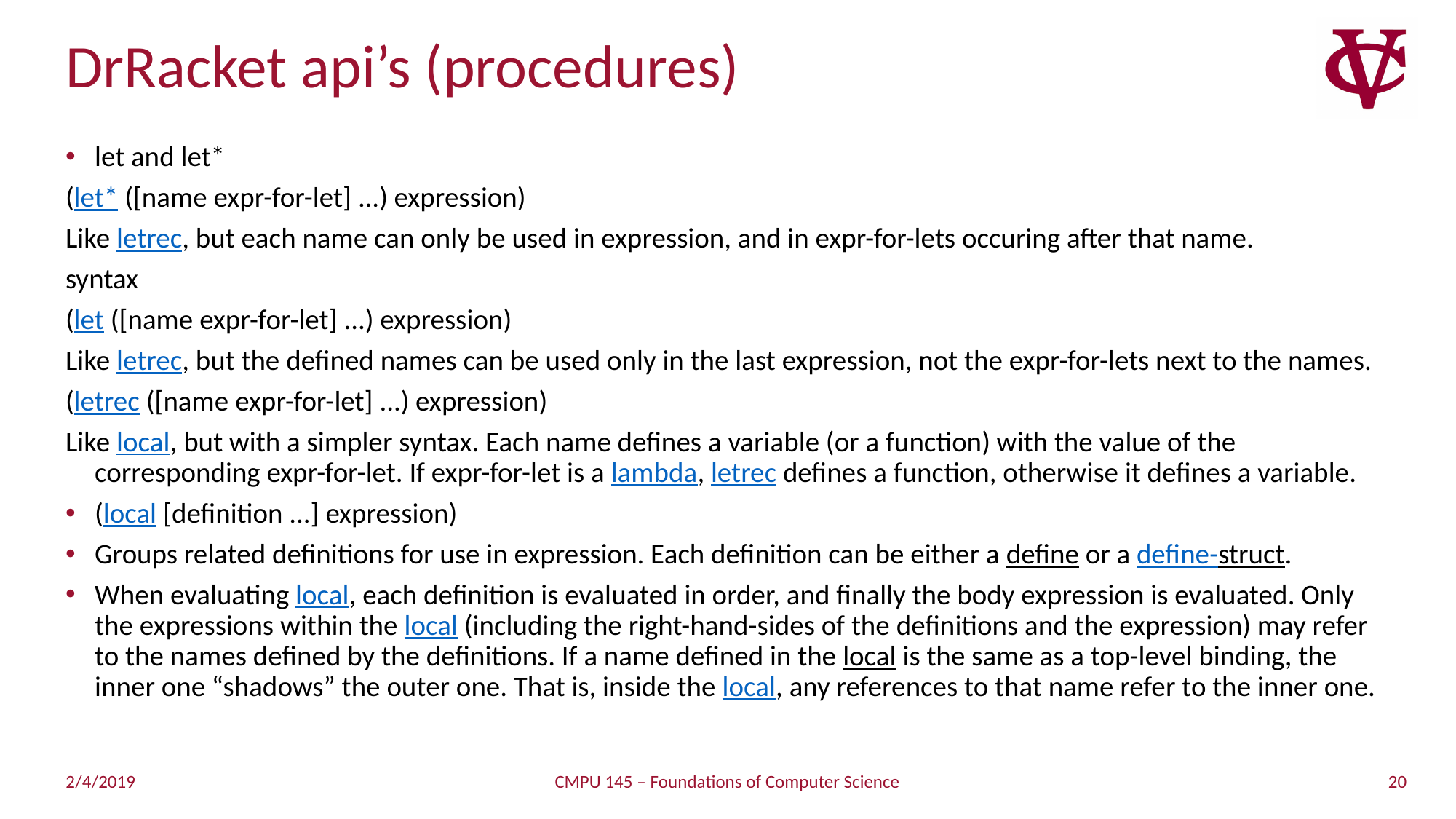

# DrRacket api’s (procedures)
let and let*
(let* ([name expr-for-let] ...) expression)
Like letrec, but each name can only be used in expression, and in expr-for-lets occuring after that name.
syntax
(let ([name expr-for-let] ...) expression)
Like letrec, but the defined names can be used only in the last expression, not the expr-for-lets next to the names.
(letrec ([name expr-for-let] ...) expression)
Like local, but with a simpler syntax. Each name defines a variable (or a function) with the value of the corresponding expr-for-let. If expr-for-let is a lambda, letrec defines a function, otherwise it defines a variable.
(local [definition ...] expression)
Groups related definitions for use in expression. Each definition can be either a define or a define-struct.
When evaluating local, each definition is evaluated in order, and finally the body expression is evaluated. Only the expressions within the local (including the right-hand-sides of the definitions and the expression) may refer to the names defined by the definitions. If a name defined in the local is the same as a top-level binding, the inner one “shadows” the outer one. That is, inside the local, any references to that name refer to the inner one.

20
2/4/2019
CMPU 145 – Foundations of Computer Science